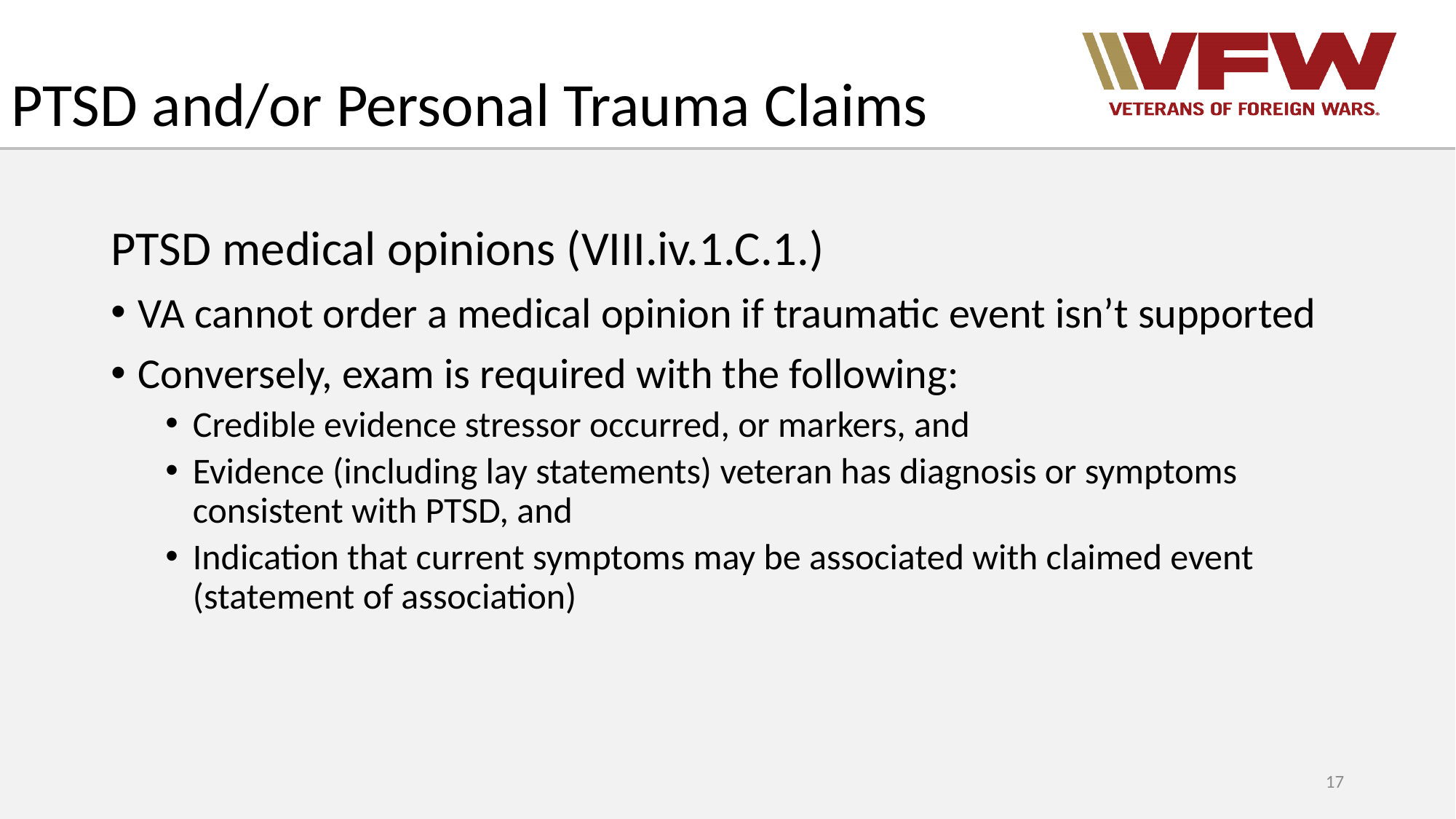

# PTSD and/or Personal Trauma Claims
PTSD medical opinions (VIII.iv.1.C.1.)
VA cannot order a medical opinion if traumatic event isn’t supported
Conversely, exam is required with the following:
Credible evidence stressor occurred, or markers, and
Evidence (including lay statements) veteran has diagnosis or symptoms consistent with PTSD, and
Indication that current symptoms may be associated with claimed event (statement of association)
17